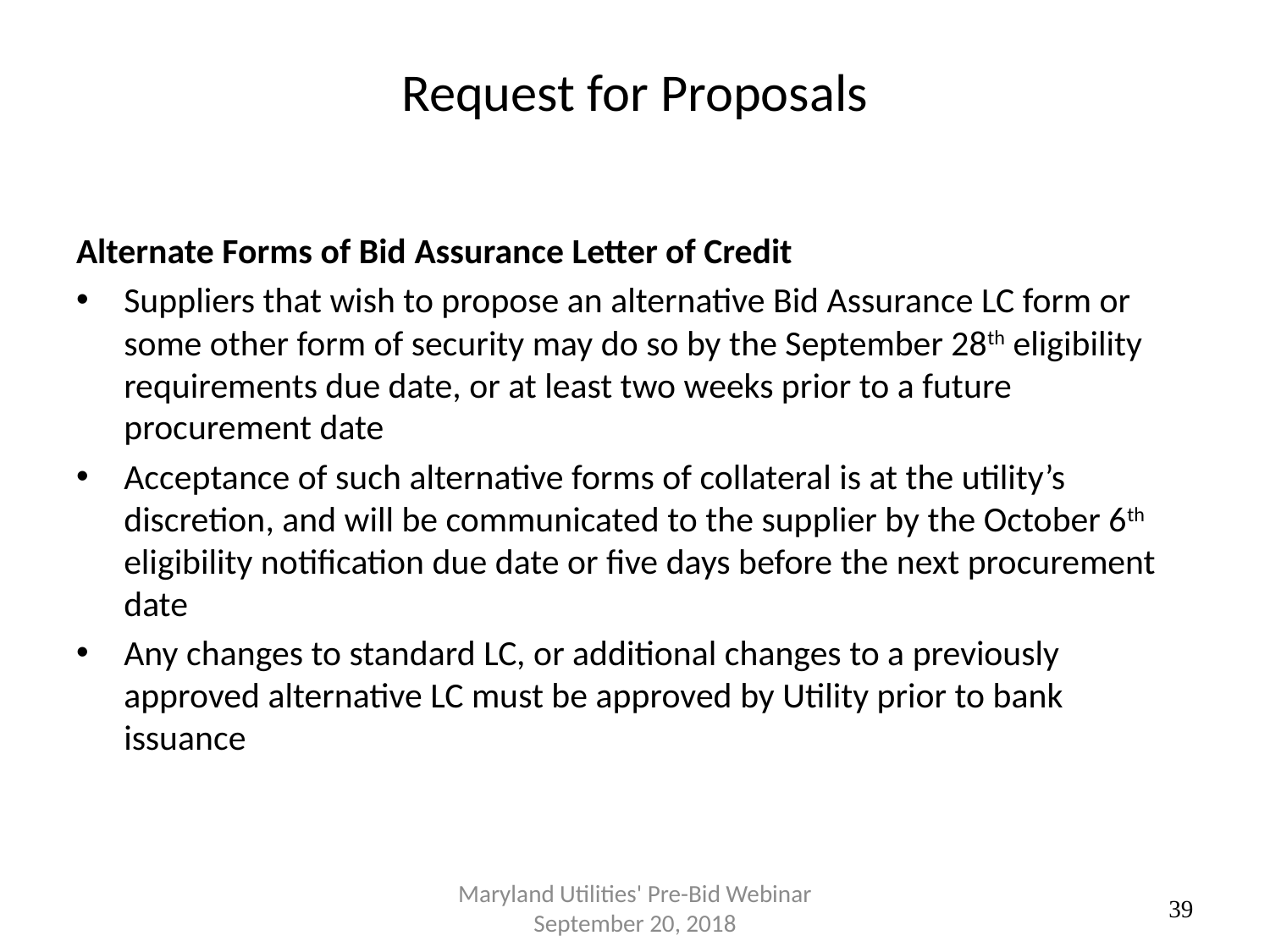

# Request for Proposals
Alternate Forms of Bid Assurance Letter of Credit
Suppliers that wish to propose an alternative Bid Assurance LC form or some other form of security may do so by the September 28th eligibility requirements due date, or at least two weeks prior to a future procurement date
Acceptance of such alternative forms of collateral is at the utility’s discretion, and will be communicated to the supplier by the October 6th eligibility notification due date or five days before the next procurement date
Any changes to standard LC, or additional changes to a previously approved alternative LC must be approved by Utility prior to bank issuance

Maryland Utilities' Pre-Bid Webinar September 20, 2018
39